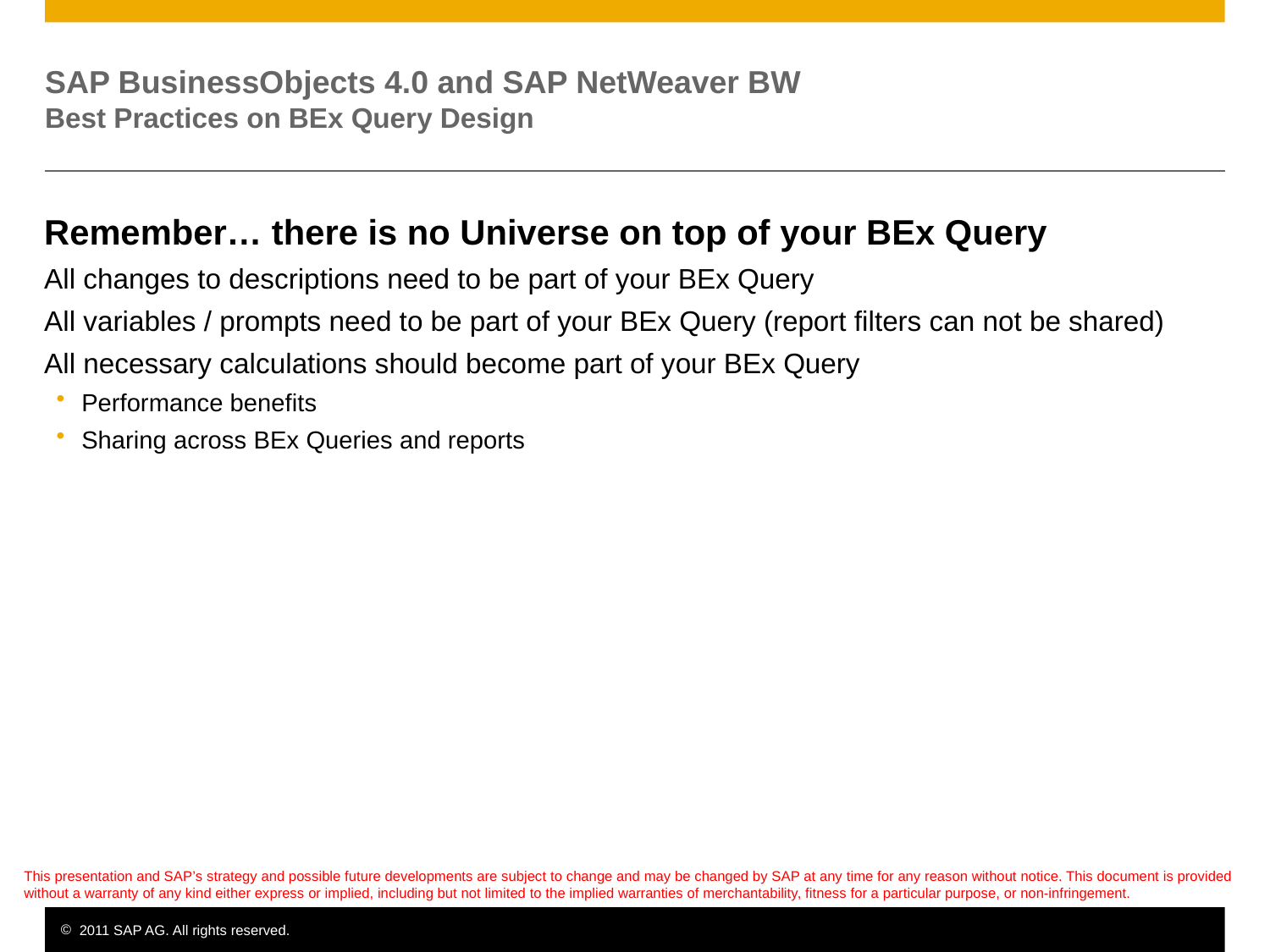

# SAP BusinessObjects 4.0 and SAP NetWeaver BW Best Practices on BEx Query Design
Remember… there is no Universe on top of your BEx Query
All changes to descriptions need to be part of your BEx Query
All variables / prompts need to be part of your BEx Query (report filters can not be shared)
All necessary calculations should become part of your BEx Query
Performance benefits
Sharing across BEx Queries and reports